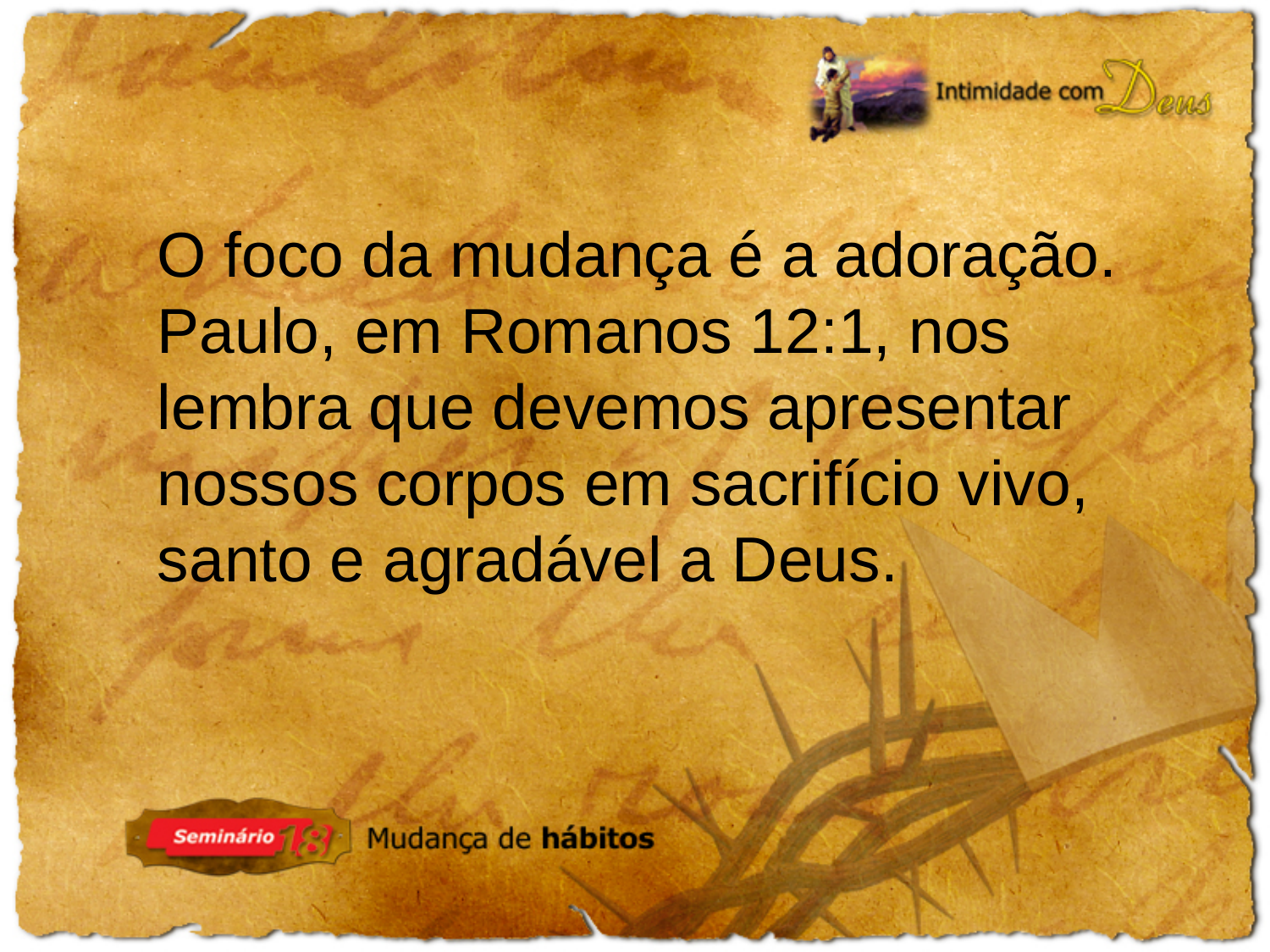

O foco da mudança é a adoração. Paulo, em Romanos 12:1, nos lembra que devemos apresentar nossos corpos em sacrifício vivo, santo e agradável a Deus.